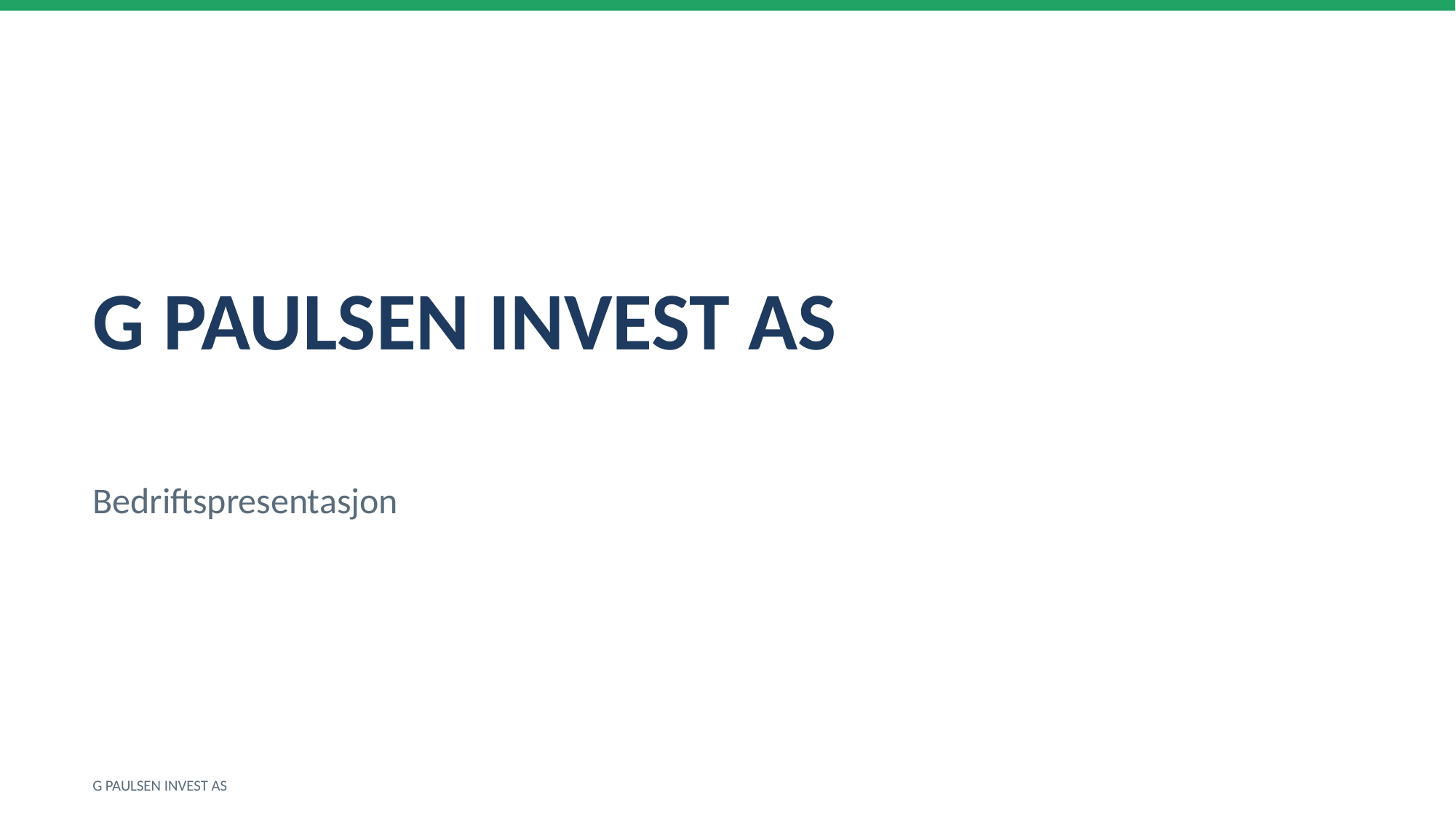

G PAULSEN INVEST AS
Bedriftspresentasjon
G PAULSEN INVEST AS